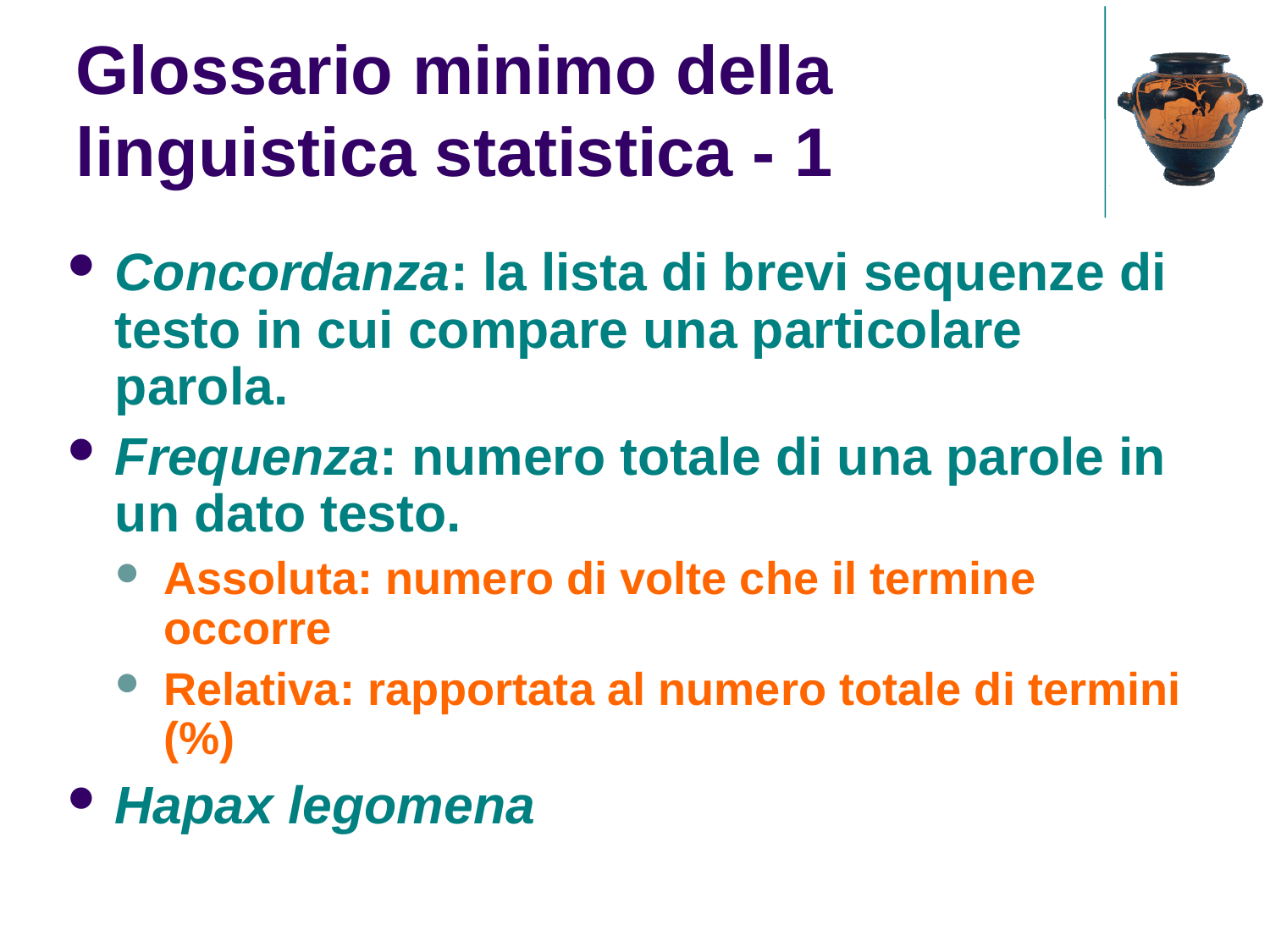

Glossario minimo della linguistica statistica - 1
Concordanza: la lista di brevi sequenze di testo in cui compare una particolare parola.
Frequenza: numero totale di una parole in un dato testo.
Assoluta: numero di volte che il termine occorre
Relativa: rapportata al numero totale di termini (%)
Hapax legomena